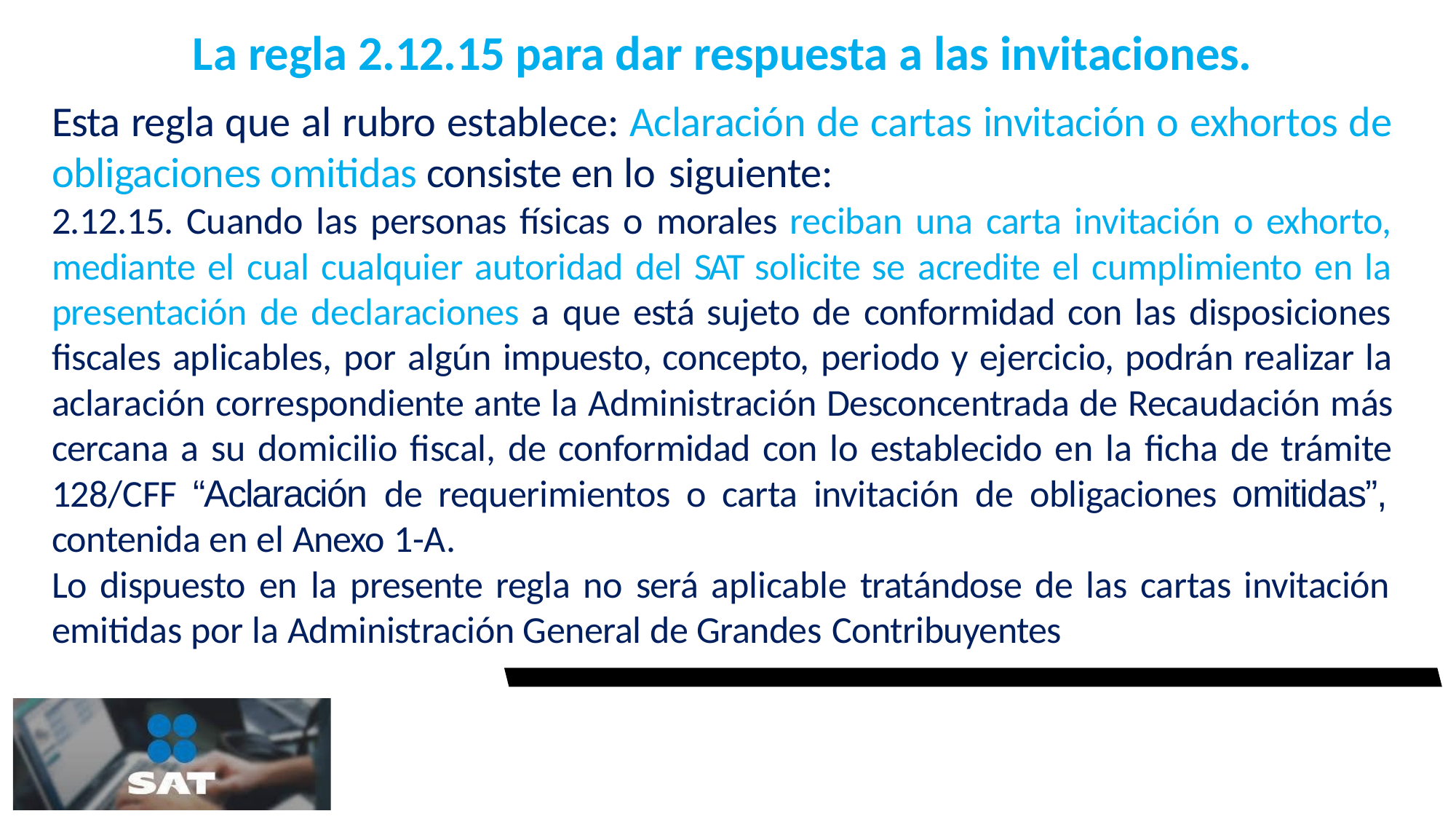

# La regla 2.12.15 para dar respuesta a las invitaciones.
Esta regla que al rubro establece: Aclaración de cartas invitación o exhortos de  obligaciones omitidas consiste en lo siguiente:
2.12.15. Cuando las personas físicas o morales reciban una carta invitación o exhorto,  mediante el cual cualquier autoridad del SAT solicite se acredite el cumplimiento en la  presentación de declaraciones a que está sujeto de conformidad con las disposiciones  fiscales aplicables, por algún impuesto, concepto, periodo y ejercicio, podrán realizar la  aclaración correspondiente ante la Administración Desconcentrada de Recaudación más  cercana a su domicilio fiscal, de conformidad con lo establecido en la ficha de trámite  128/CFF “Aclaración de requerimientos o carta invitación de obligaciones omitidas”,  contenida en el Anexo 1-A.
Lo dispuesto en la presente regla no será aplicable tratándose de las cartas invitación  emitidas por la Administración General de Grandes Contribuyentes